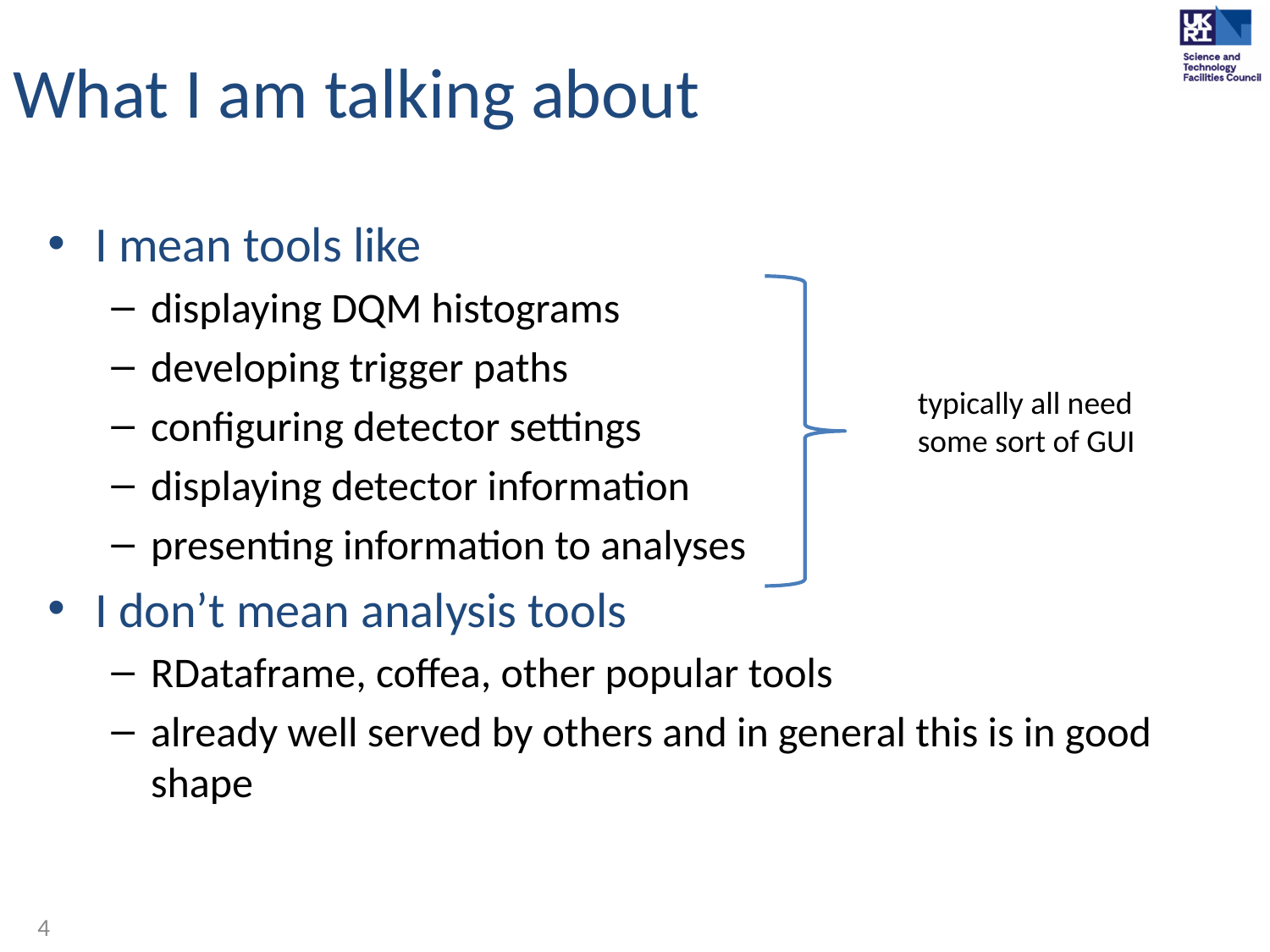

# What I am talking about
I mean tools like
displaying DQM histograms
developing trigger paths
configuring detector settings
displaying detector information
presenting information to analyses
I don’t mean analysis tools
RDataframe, coffea, other popular tools
already well served by others and in general this is in good shape

typically all need some sort of GUI
4